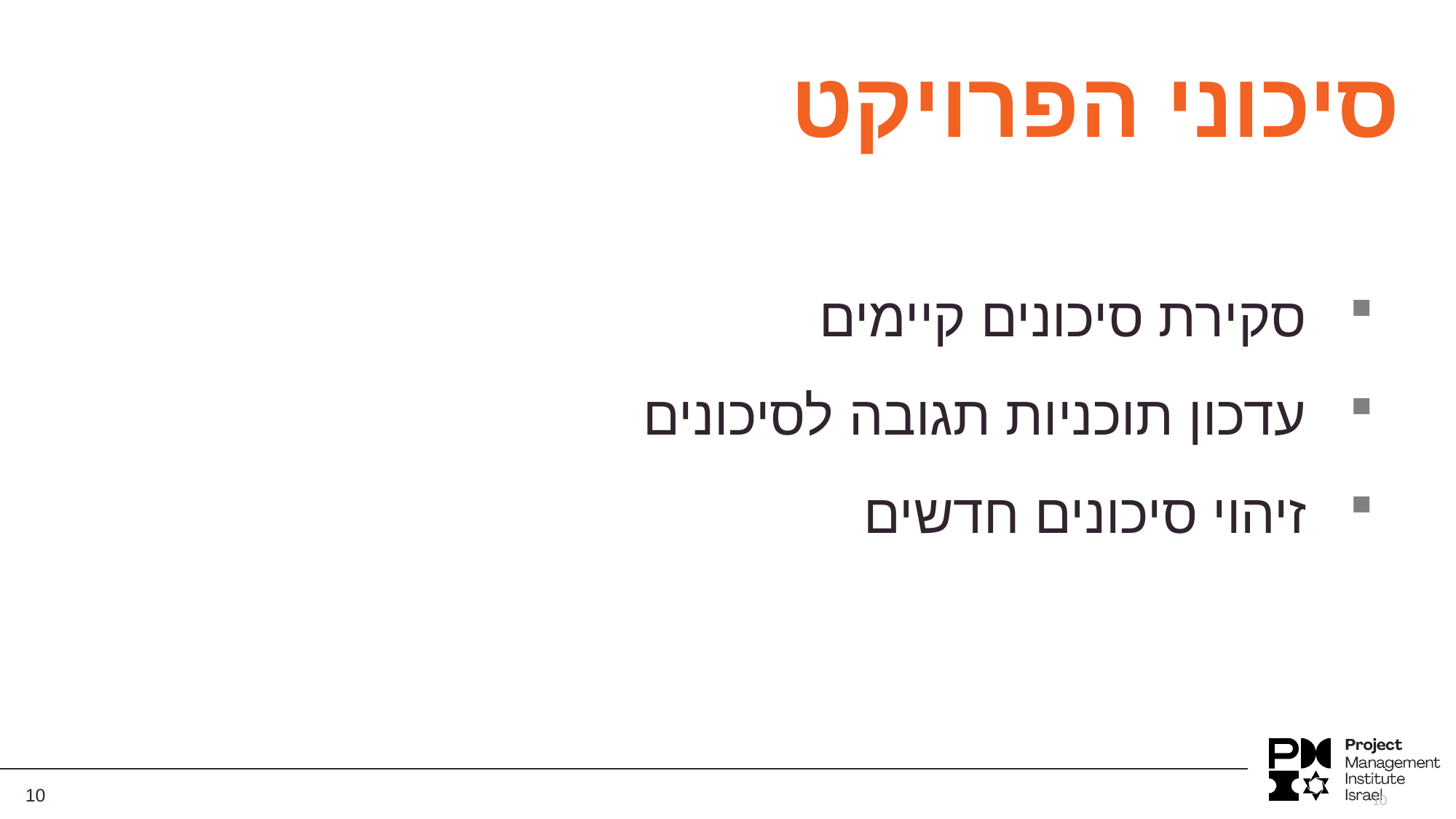

סיכוני הפרויקט
סקירת סיכונים קיימים
עדכון תוכניות תגובה לסיכונים
זיהוי סיכונים חדשים